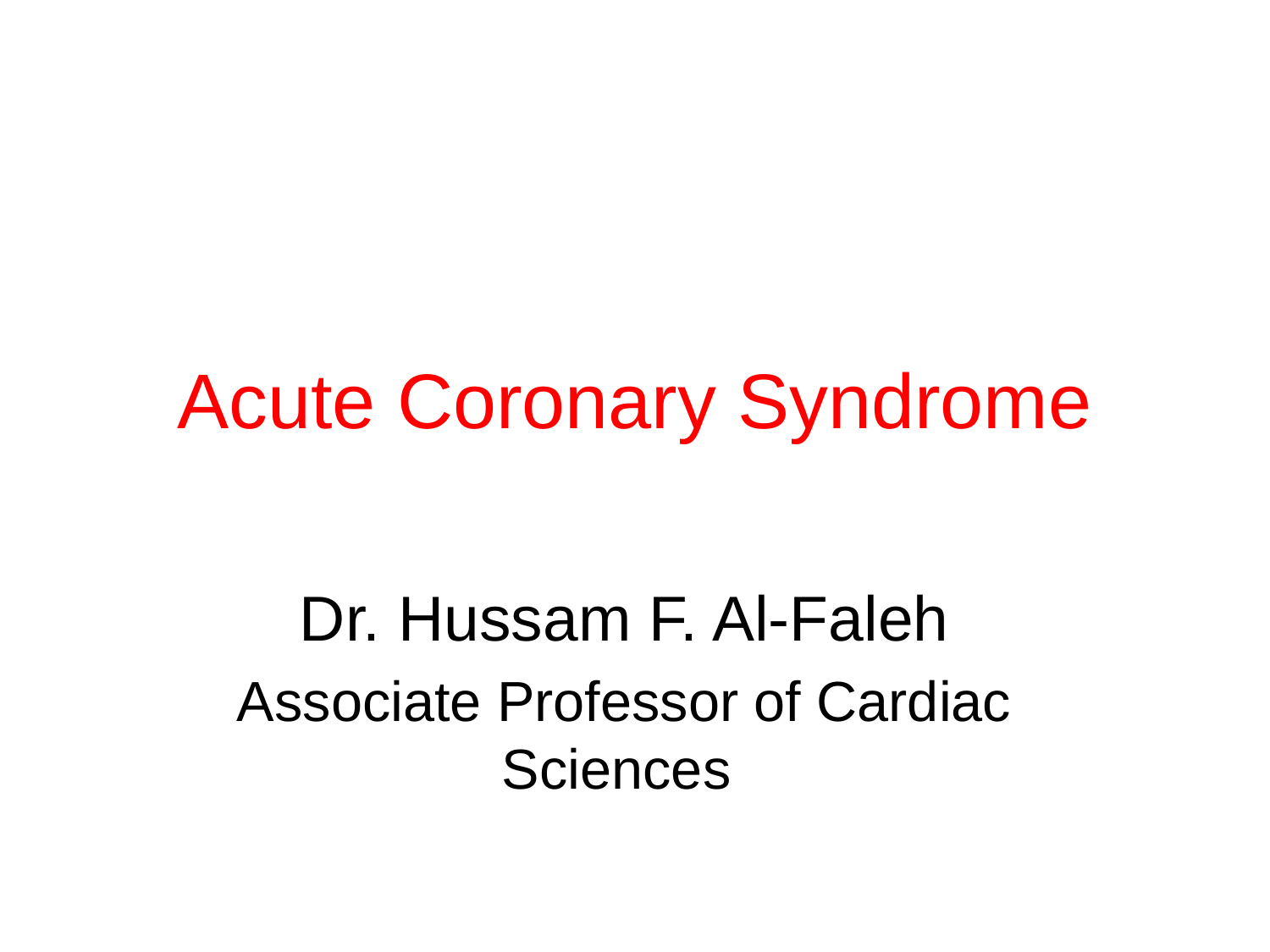

# Acute Coronary Syndrome
Dr. Hussam F. Al-Faleh
Associate Professor of Cardiac Sciences